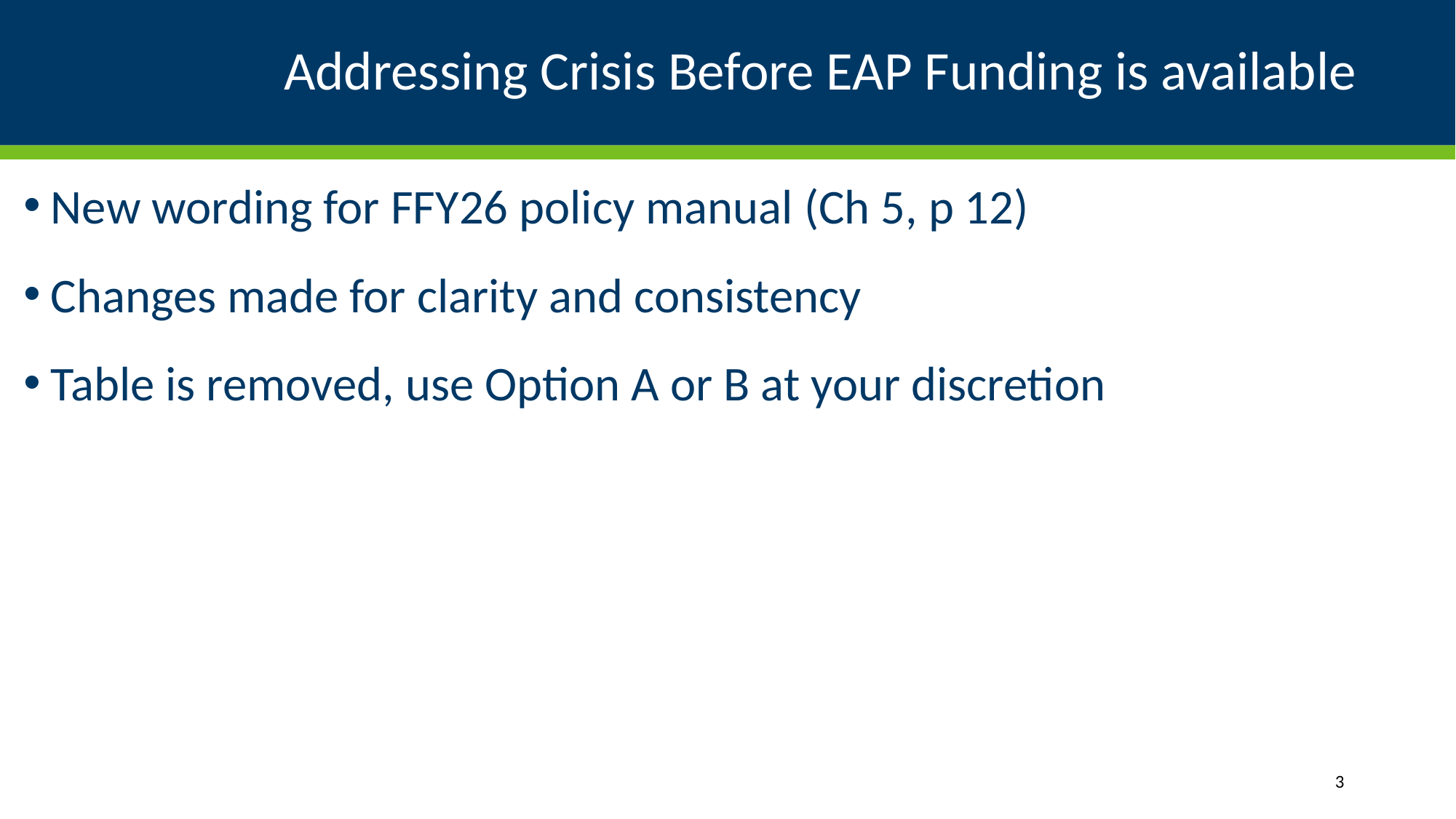

# Addressing Crisis Before EAP Funding is available
New wording for FFY26 policy manual (Ch 5, p 12)
Changes made for clarity and consistency
Table is removed, use Option A or B at your discretion

3